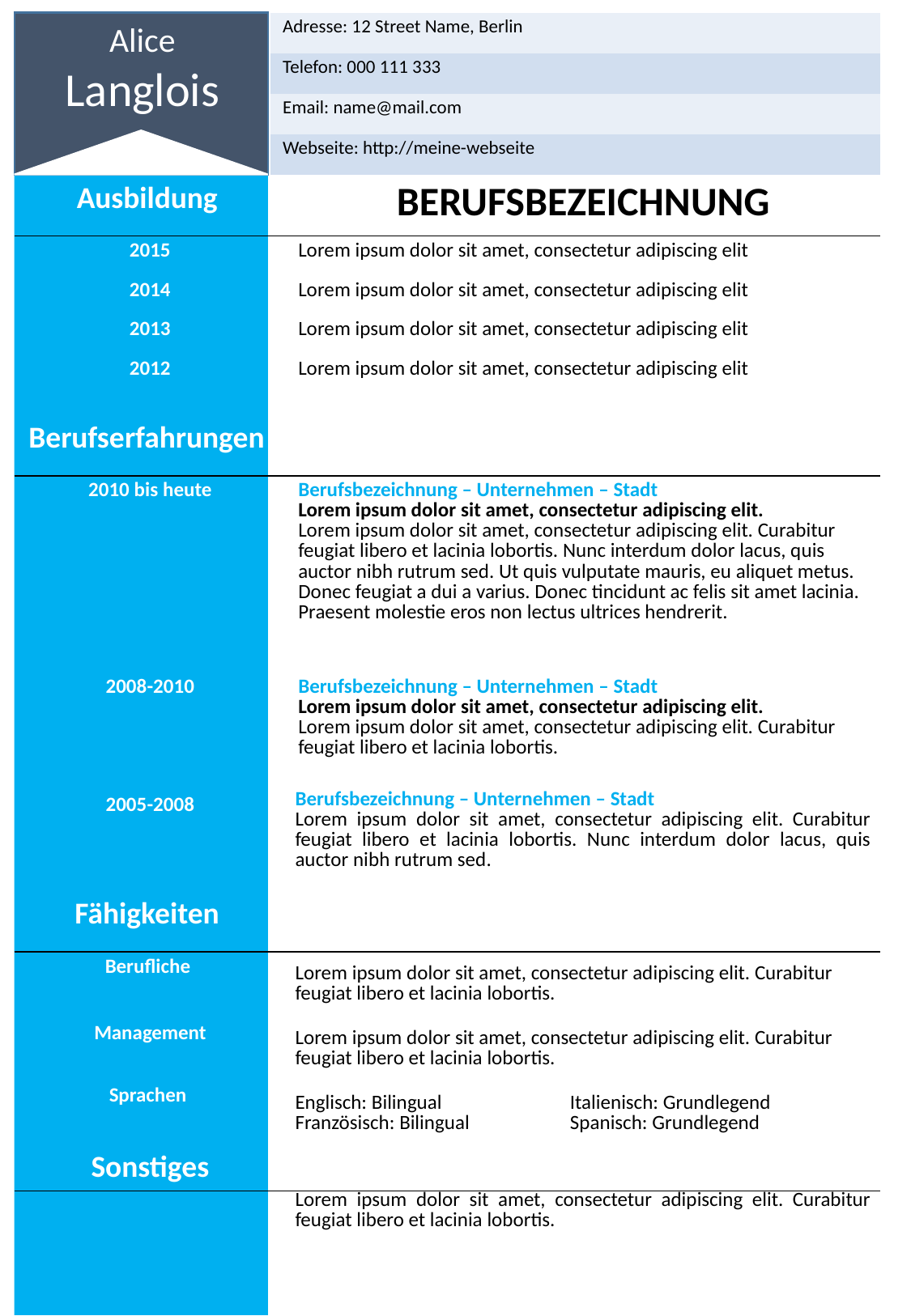

Alice
Langlois
| Adresse: 12 Street Name, Berlin |
| --- |
| Telefon: 000 111 333 |
| Email: name@mail.com |
| Webseite: http://meine-webseite |

| Ausbildung | BERUFSBEZEICHNUNG |  |
| --- | --- | --- |
| 2015 | Lorem ipsum dolor sit amet, consectetur adipiscing elit |  |
| 2014 | Lorem ipsum dolor sit amet, consectetur adipiscing elit |  |
| 2013 | Lorem ipsum dolor sit amet, consectetur adipiscing elit |  |
| 2012 | Lorem ipsum dolor sit amet, consectetur adipiscing elit |  |
|  |  |  |
| Berufserfahrungen |  |  |
| 2010 bis heute | Berufsbezeichnung – Unternehmen – Stadt Lorem ipsum dolor sit amet, consectetur adipiscing elit. Lorem ipsum dolor sit amet, consectetur adipiscing elit. Curabitur feugiat libero et lacinia lobortis. Nunc interdum dolor lacus, quis auctor nibh rutrum sed. Ut quis vulputate mauris, eu aliquet metus. Donec feugiat a dui a varius. Donec tincidunt ac felis sit amet lacinia. Praesent molestie eros non lectus ultrices hendrerit. |  |
| 2008-2010 | Berufsbezeichnung – Unternehmen – Stadt Lorem ipsum dolor sit amet, consectetur adipiscing elit. Lorem ipsum dolor sit amet, consectetur adipiscing elit. Curabitur feugiat libero et lacinia lobortis. |  |
| 2005-2008 | Berufsbezeichnung – Unternehmen – Stadt Lorem ipsum dolor sit amet, consectetur adipiscing elit. Curabitur feugiat libero et lacinia lobortis. Nunc interdum dolor lacus, quis auctor nibh rutrum sed. |  |
| Fähigkeiten |  |  |
| Berufliche | Lorem ipsum dolor sit amet, consectetur adipiscing elit. Curabitur feugiat libero et lacinia lobortis. |  |
| Management | Lorem ipsum dolor sit amet, consectetur adipiscing elit. Curabitur feugiat libero et lacinia lobortis. |  |
| Sprachen | Englisch: Bilingual Französisch: Bilingual | Italienisch: Grundlegend Spanisch: Grundlegend |
| Sonstiges |  |  |
|  | Lorem ipsum dolor sit amet, consectetur adipiscing elit. Curabitur feugiat libero et lacinia lobortis. |  |